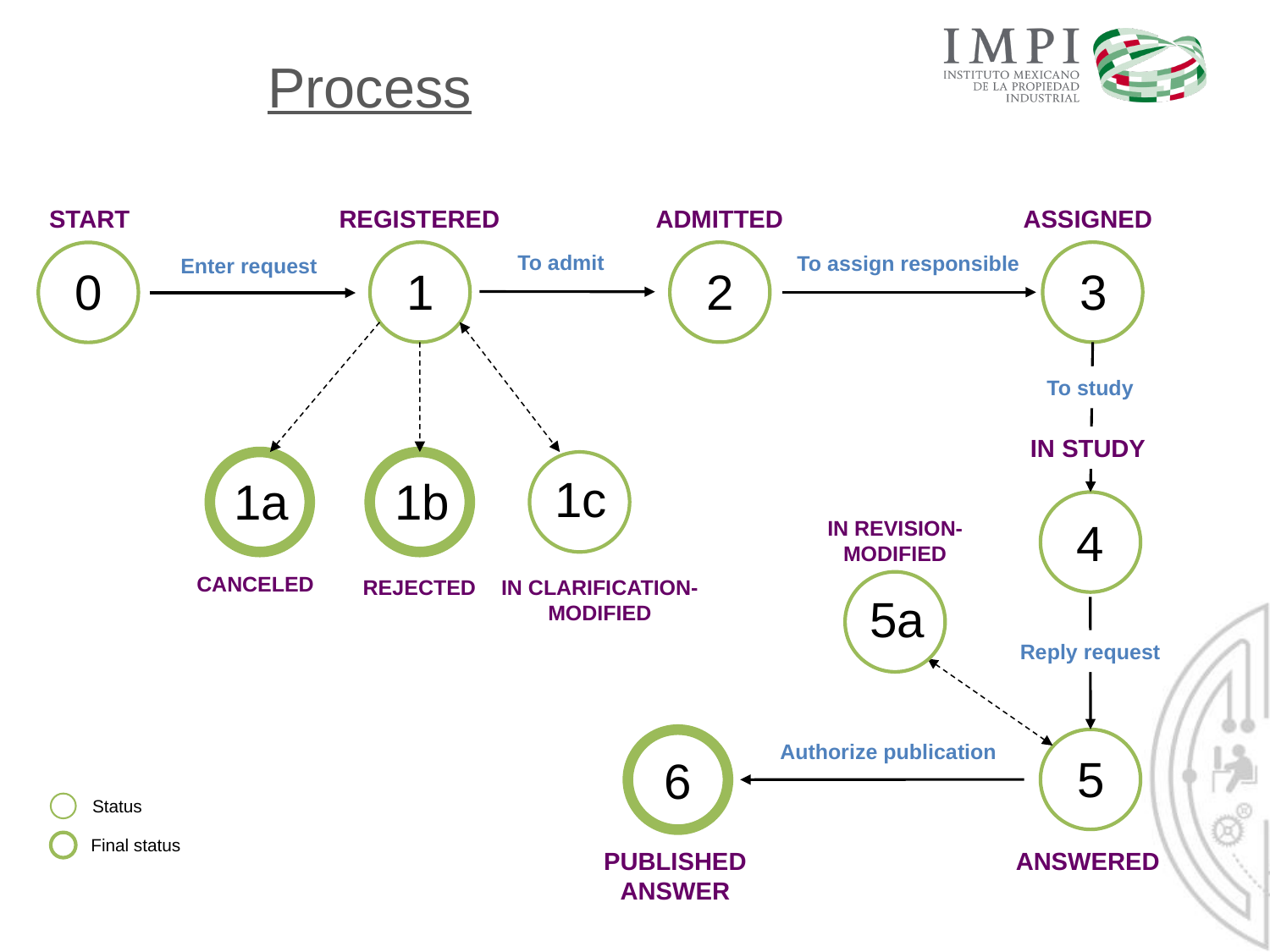

# Process
START
REGISTERED
ADMITTED
ASSIGNED

1
2
3

IN STUDY

1a

1b

1c

4
IN REVISION-MODIFIED
CANCELED
REJECTED
IN CLARIFICATION-
MODIFIED

5a

5
6

Status

Final status

PUBLISHED
ANSWER
ANSWERED
To admit
To assign responsible

Enter request
0
To study
Reply request
Authorize publication